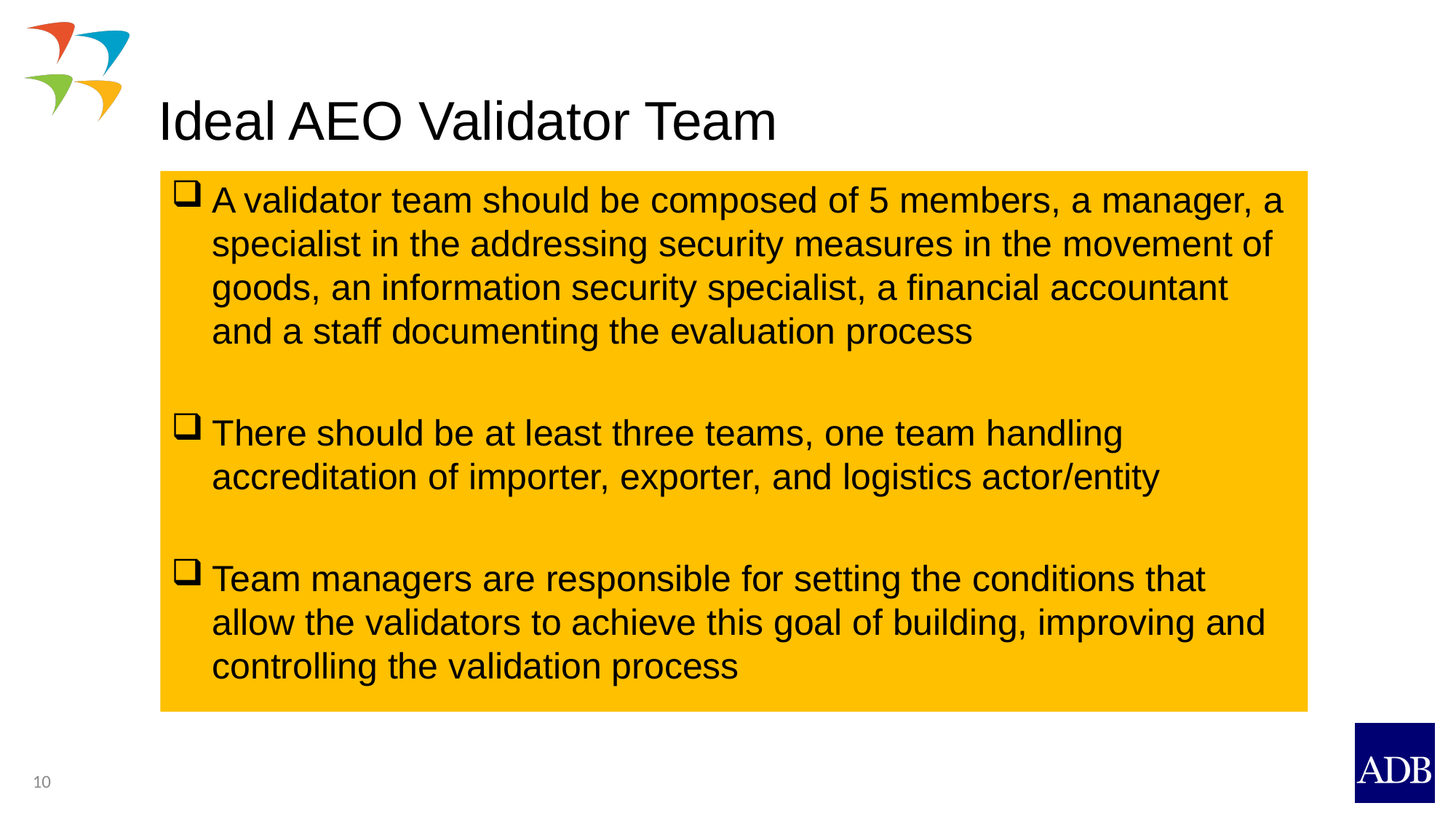

# Ideal AEO Validator Team
A validator team should be composed of 5 members, a manager, a specialist in the addressing security measures in the movement of goods, an information security specialist, a financial accountant and a staff documenting the evaluation process

There should be at least three teams, one team handling accreditation of importer, exporter, and logistics actor/entity

Team managers are responsible for setting the conditions that allow the validators to achieve this goal of building, improving and controlling the validation process
10